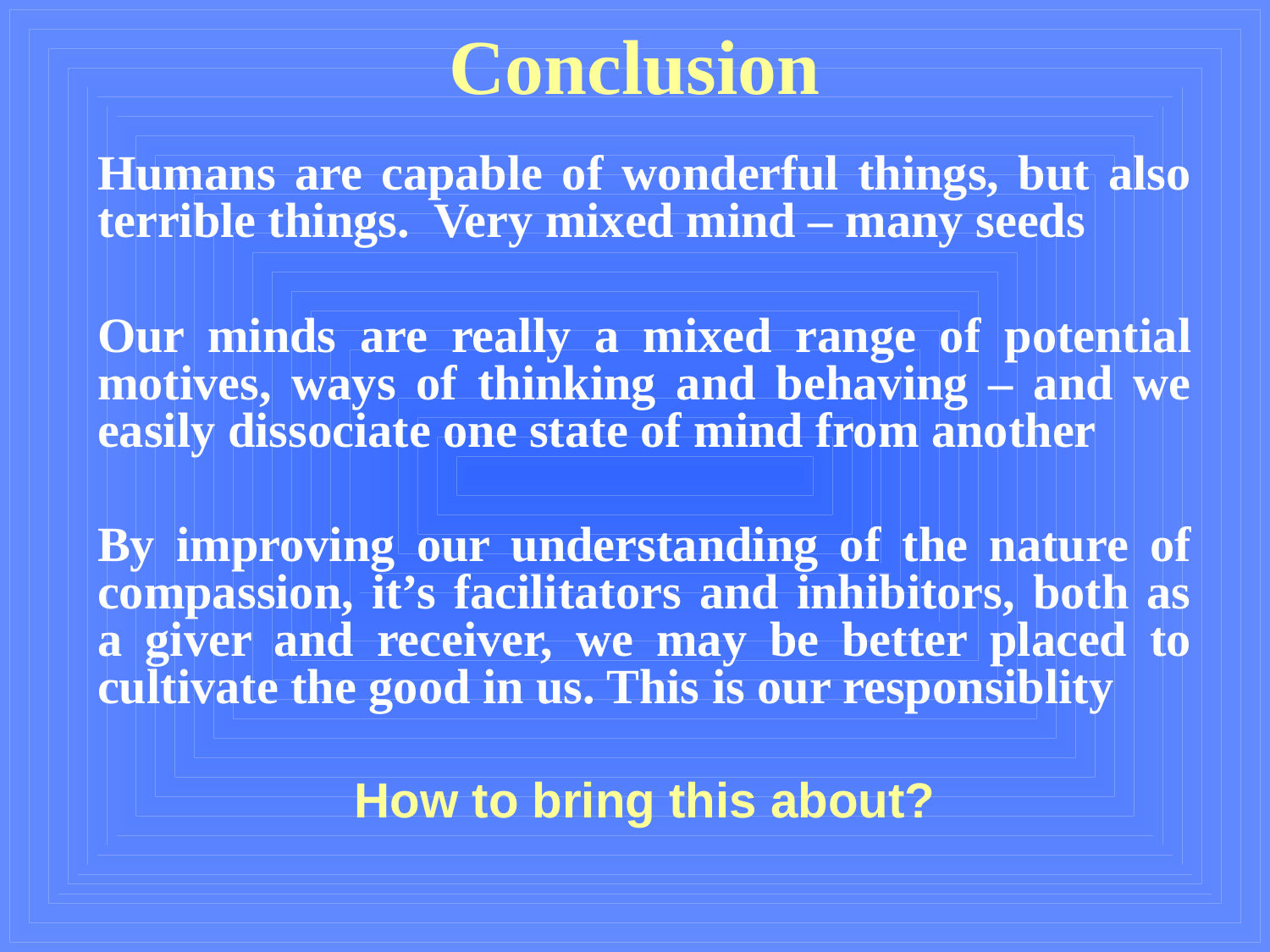

Conclusion
Humans are capable of wonderful things, but also terrible things.  Very mixed mind – many seeds

Our minds are really a mixed range of potential motives, ways of thinking and behaving – and we easily dissociate one state of mind from another

By improving our understanding of the nature of compassion, it’s facilitators and inhibitors, both as a giver and receiver, we may be better placed to cultivate the good in us. This is our responsiblity

How to bring this about?